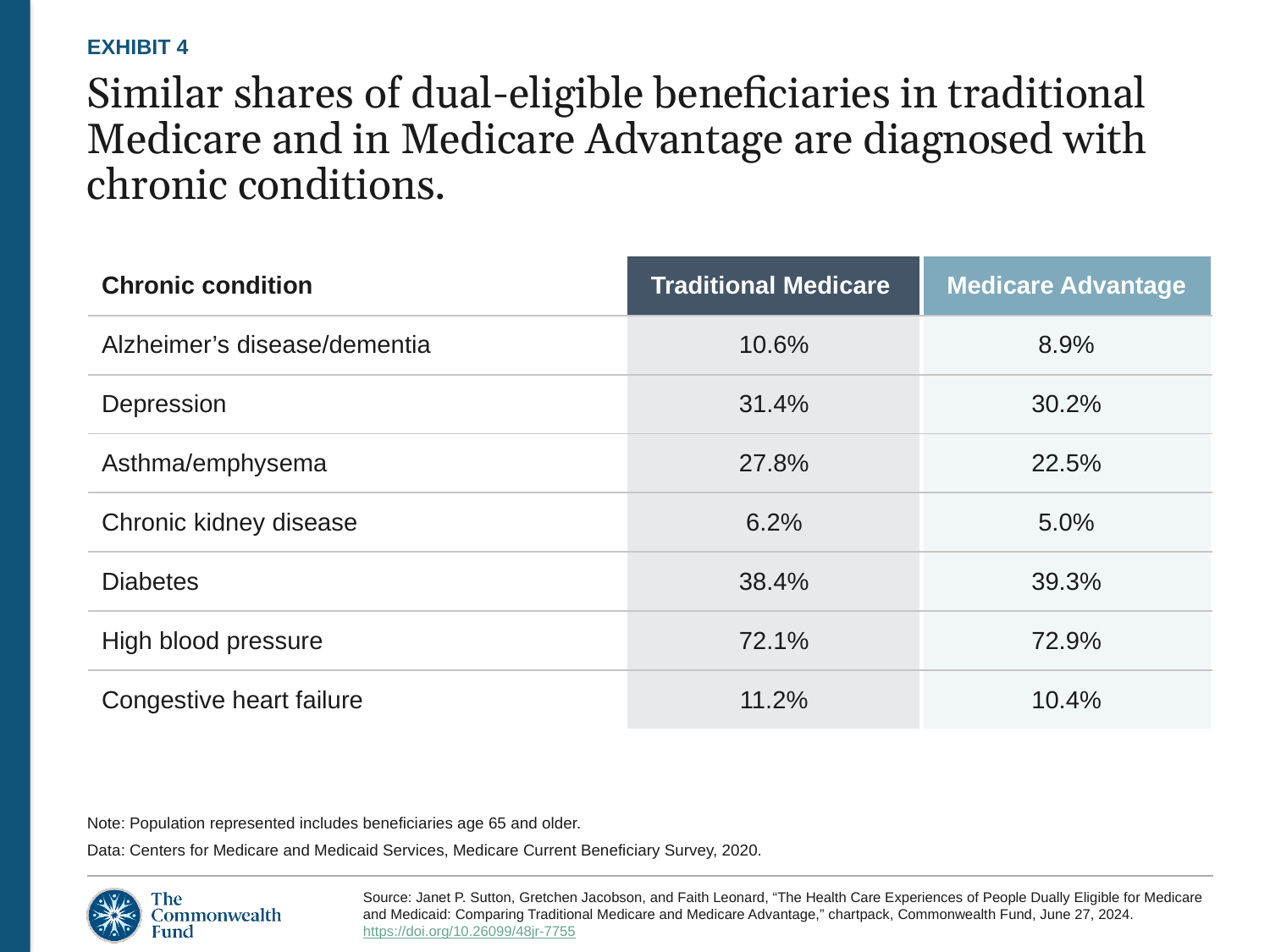

EXHIBIT 4
# Similar shares of dual-eligible beneficiaries in traditional Medicare and in Medicare Advantage are diagnosed with chronic conditions.
| Chronic condition | Traditional Medicare | Medicare Advantage |
| --- | --- | --- |
| Alzheimer’s disease/dementia | 10.6% | 8.9% |
| Depression | 31.4% | 30.2% |
| Asthma/emphysema | 27.8% | 22.5% |
| Chronic kidney disease | 6.2% | 5.0% |
| Diabetes | 38.4% | 39.3% |
| High blood pressure | 72.1% | 72.9% |
| Congestive heart failure | 11.2% | 10.4% |
Note: Population represented includes beneficiaries age 65 and older.
Data: Centers for Medicare and Medicaid Services, Medicare Current Beneficiary Survey, 2020.